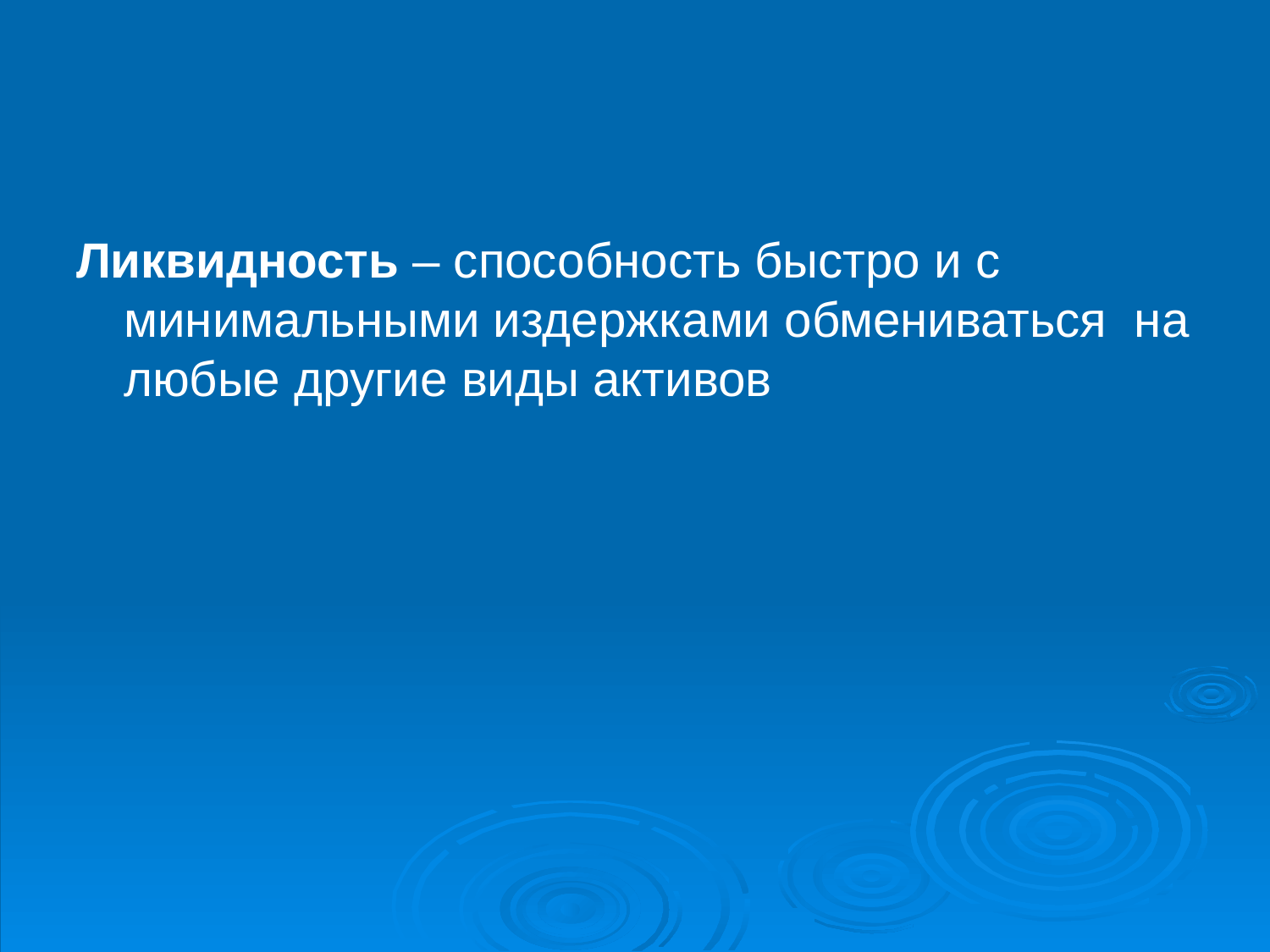

Ликвидность – способность быстро и с минимальными издержками обмениваться  на любые другие виды активов